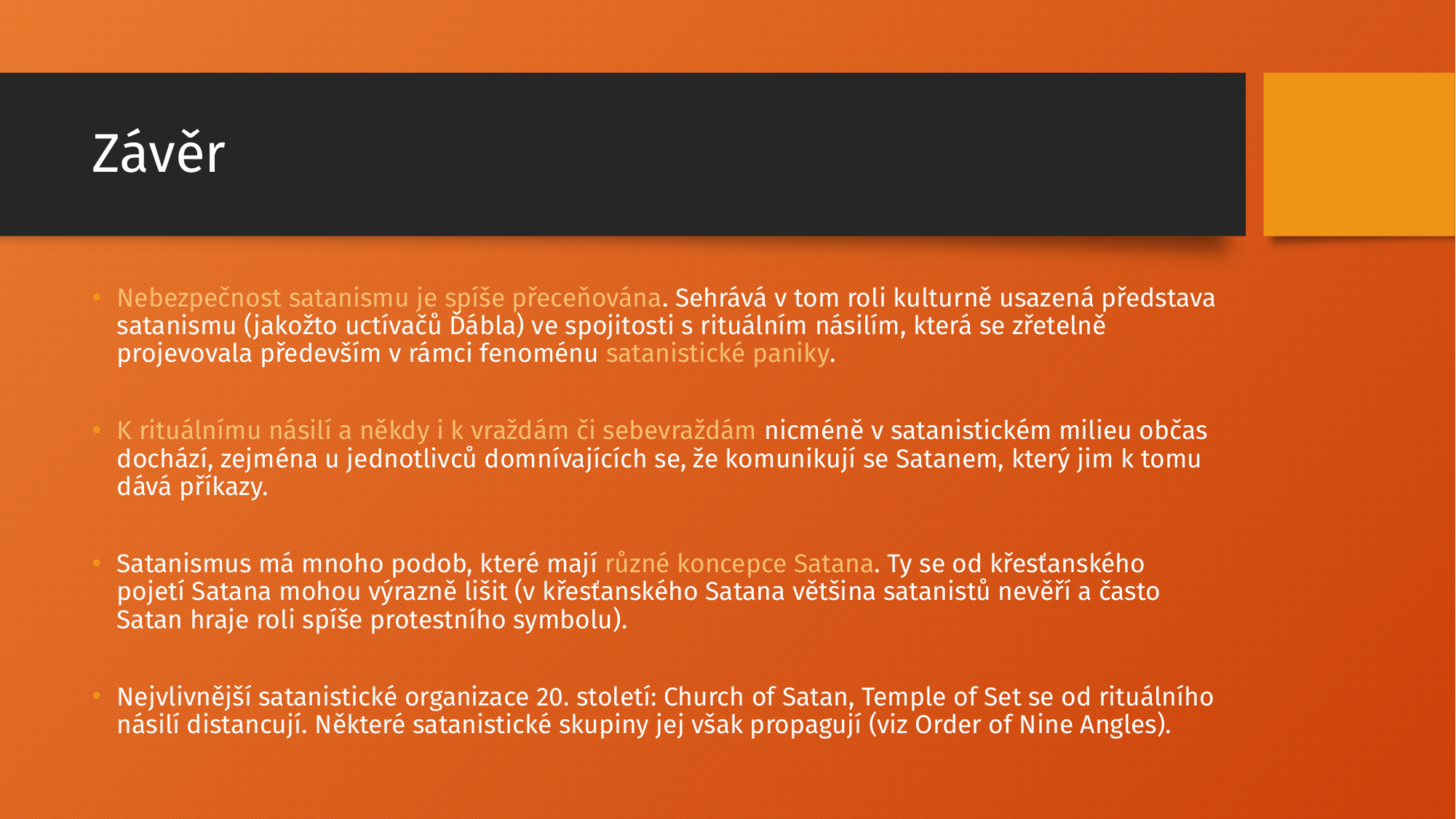

# Závěr
Nebezpečnost satanismu je spíše přeceňována. Sehrává v tom roli kulturně usazená představa satanismu (jakožto uctívačů Ďábla) ve spojitosti s rituálním násilím, která se zřetelně projevovala především v rámci fenoménu satanistické paniky.

K rituálnímu násilí a někdy i k vraždám či sebevraždám nicméně v satanistickém milieu občas dochází, zejména u jednotlivců domnívajících se, že komunikují se Satanem, který jim k tomu dává příkazy.

Satanismus má mnoho podob, které mají různé koncepce Satana. Ty se od křesťanského pojetí Satana mohou výrazně lišit (v křesťanského Satana většina satanistů nevěří a často Satan hraje roli spíše protestního symbolu).

Nejvlivnější satanistické organizace 20. století: Church of Satan, Temple of Set se od rituálního násilí distancují. Některé satanistické skupiny jej však propagují (viz Order of Nine Angles).